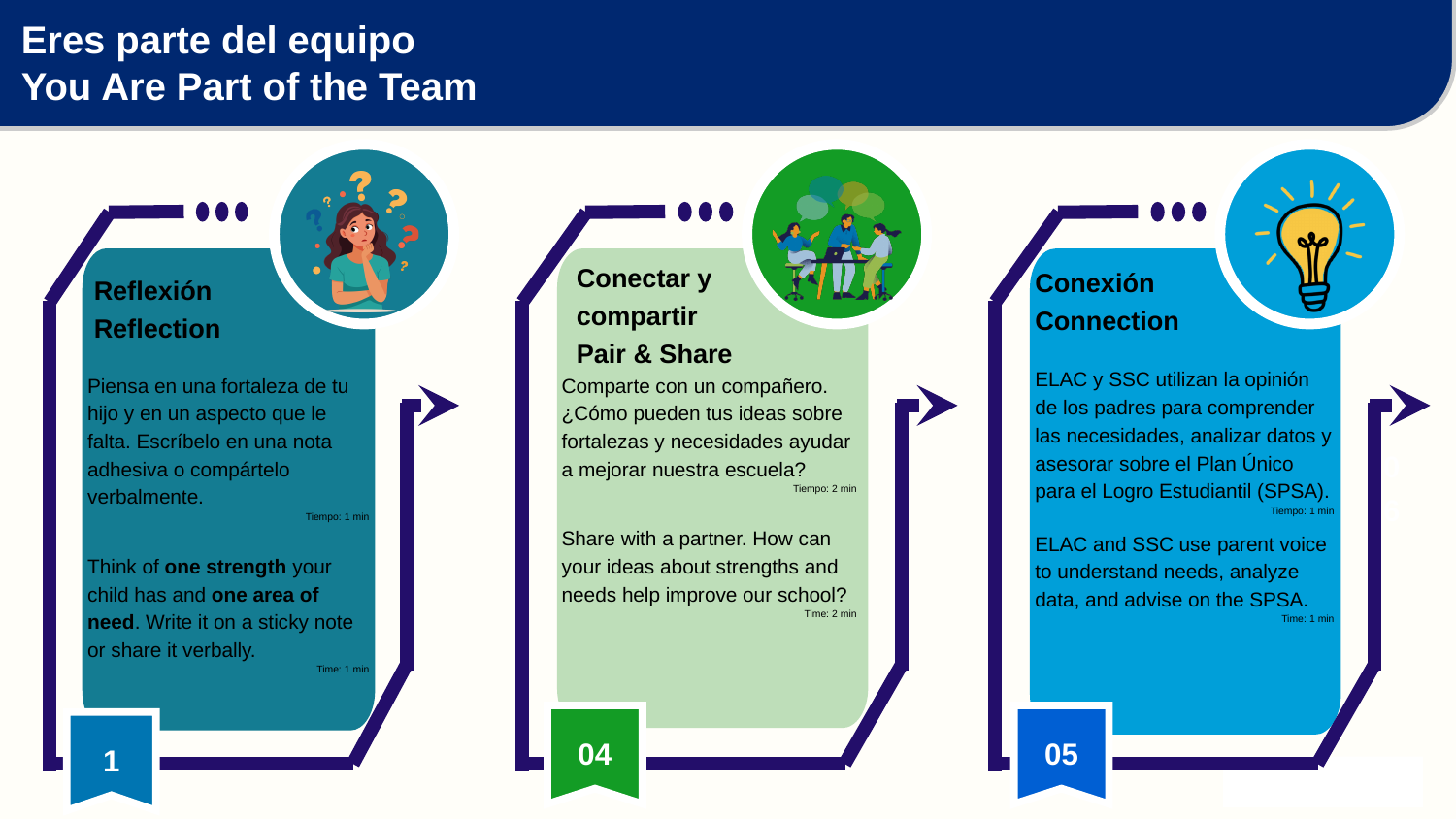

# Eres parte del equipo
You Are Part of the Team

Conectar y compartir
Pair & Share
Conexión
Connection
Reflexión
Reflection
ELAC y SSC utilizan la opinión de los padres para comprender las necesidades, analizar datos y asesorar sobre el Plan Único para el Logro Estudiantil (SPSA).
Tiempo: 1 min

ELAC and SSC use parent voice to understand needs, analyze data, and advise on the SPSA.
Time: 1 min

Piensa en una fortaleza de tu hijo y en un aspecto que le falta. Escríbelo en una nota adhesiva o compártelo verbalmente.
Tiempo: 1 min

Think of one strength your child has and one area of need. Write it on a sticky note or share it verbally.
Time: 1 min

Comparte con un compañero. ¿Cómo pueden tus ideas sobre fortalezas y necesidades ayudar a mejorar nuestra escuela?
Tiempo: 2 min

Share with a partner. How can your ideas about strengths and needs help improve our school?
Time: 2 min

06

05
04
1